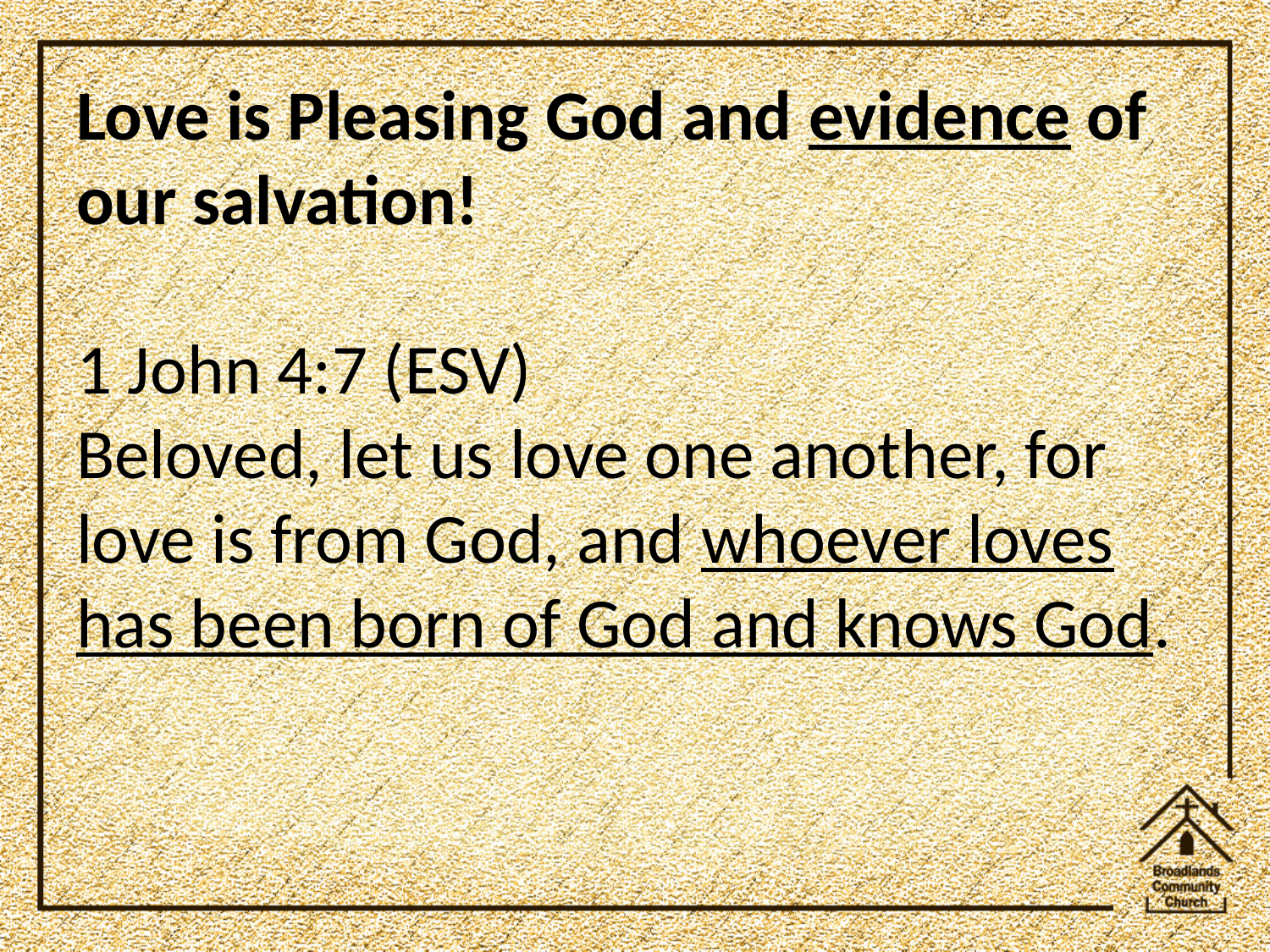

Love is Pleasing God and evidence of our salvation!

1 John 4:7 (ESV)
Beloved, let us love one another, for love is from God, and whoever loves has been born of God and knows God.